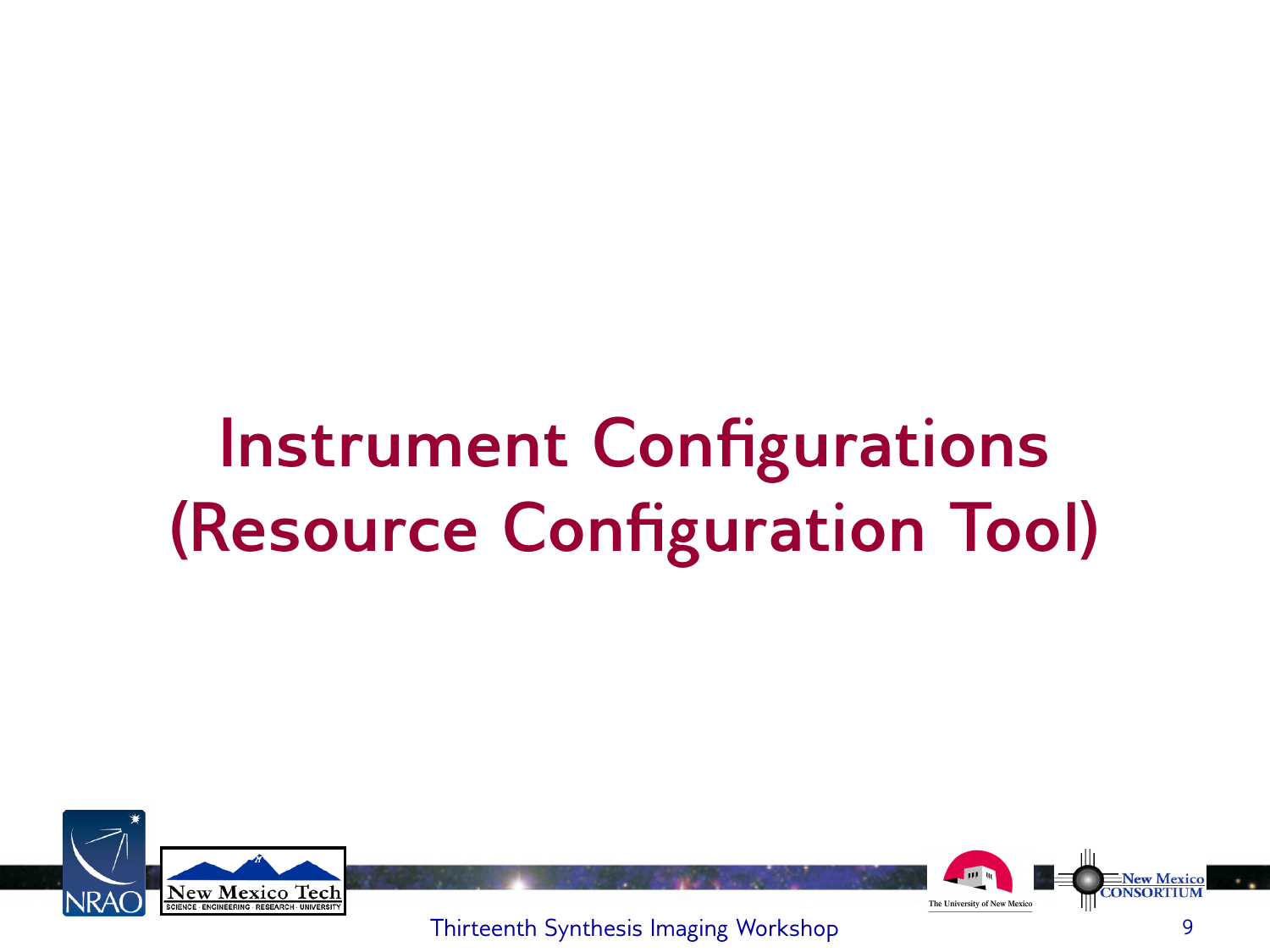

# Instrument Configurations (Resource Configuration Tool)
Thirteenth Synthesis Imaging Workshop
9